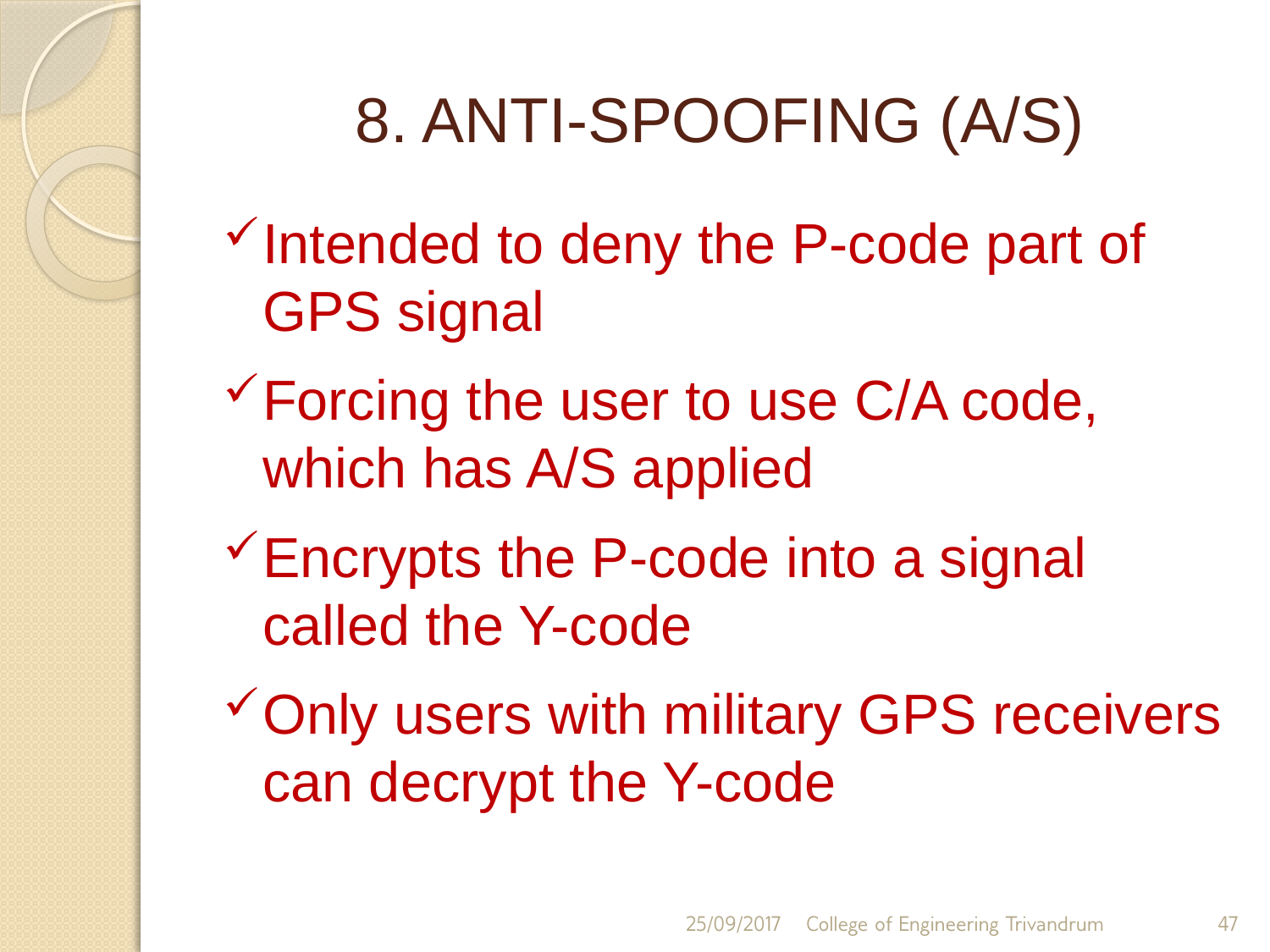

# 8. ANTI-SPOOFING (A/S)
Intended to deny the P-code part of GPS signal
Forcing the user to use C/A code, which has A/S applied
Encrypts the P-code into a signal called the Y-code
Only users with military GPS receivers can decrypt the Y-code
25/09/2017
College of Engineering Trivandrum
47